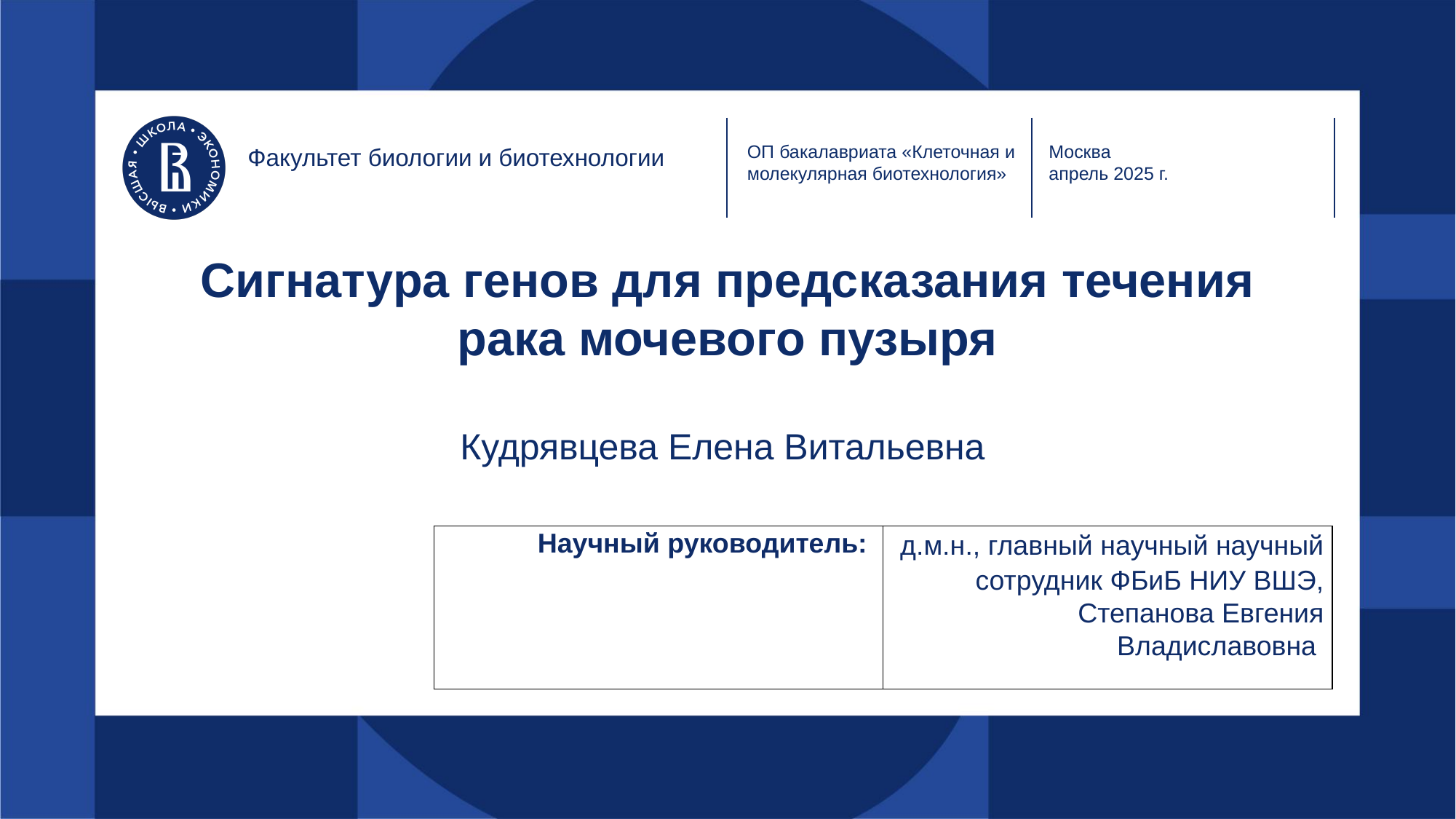

ОП бакалавриата «Клеточная и молекулярная биотехнология»
Москва
апрель 2025 г.
Факультет биологии и биотехнологии
# Сигнатура генов для предсказания течения рака мочевого пузыря

Кудрявцева Елена Витальевна
| Научный руководитель: | д.м.н., главный научный научный сотрудник ФБиБ НИУ ВШЭ, Степанова Евгения Владиславовна |
| --- | --- |